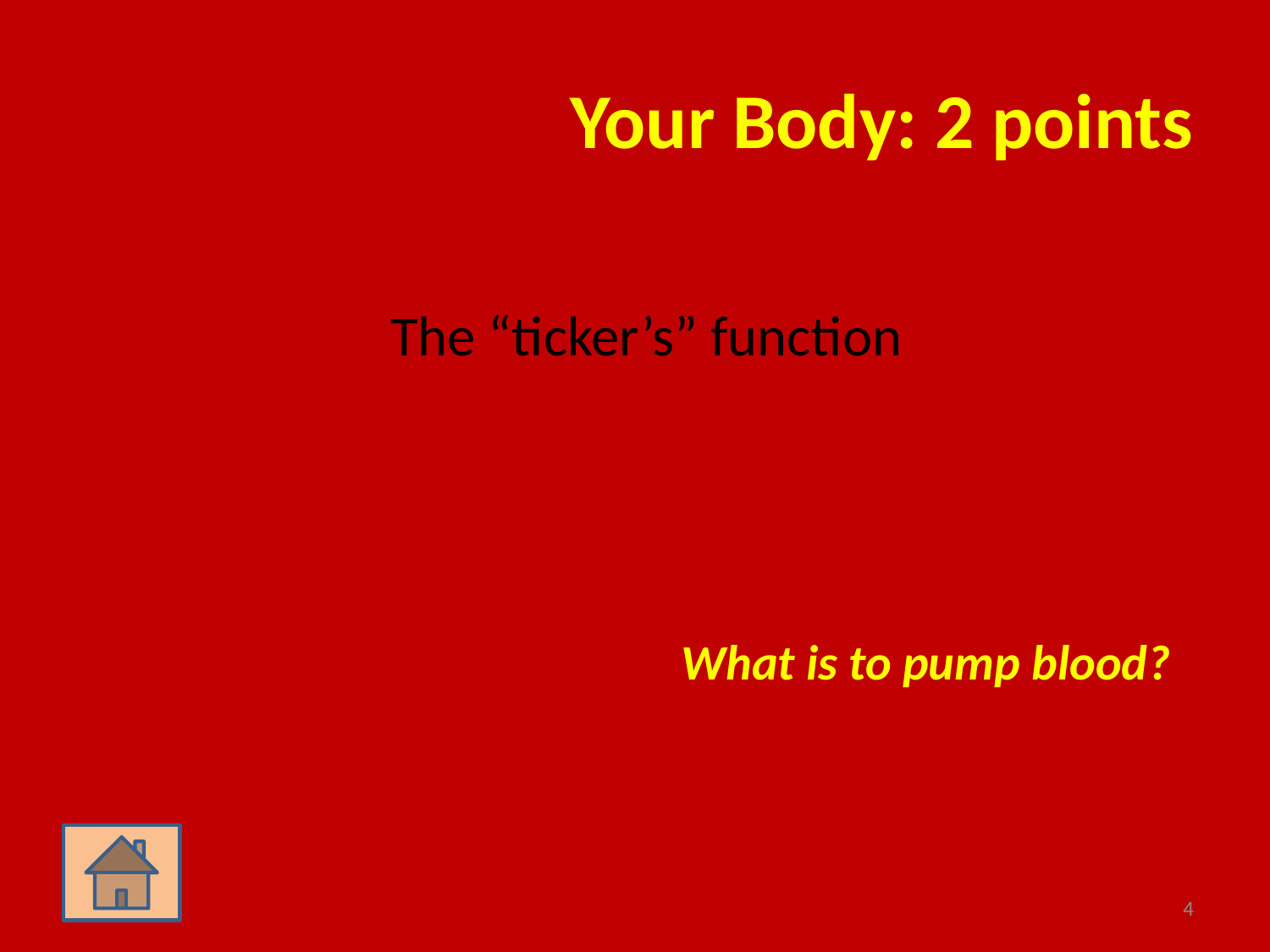

# Your Body: 2 points

	 The “ticker’s” function

What is to pump blood?

4